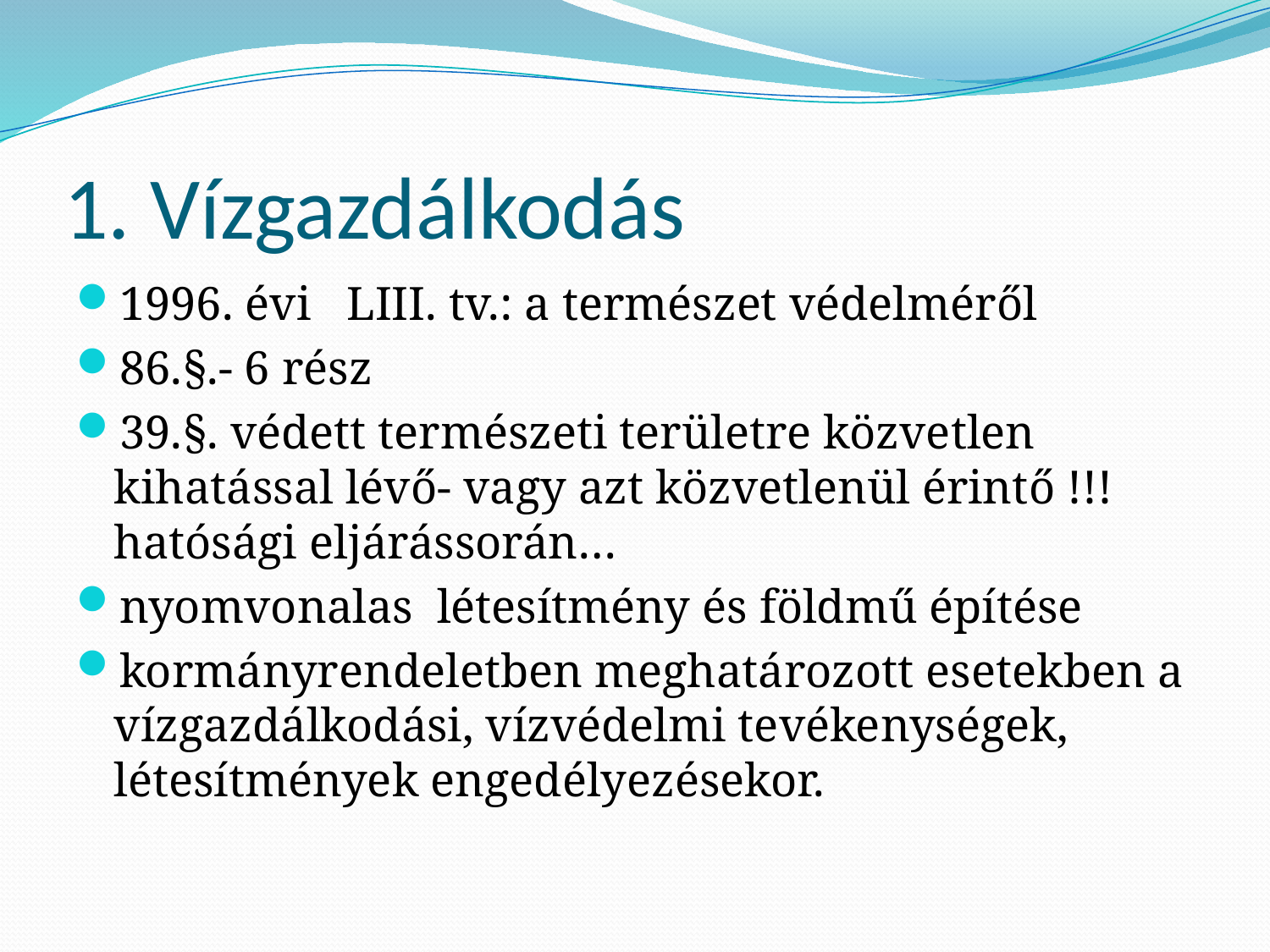

# 1. Vízgazdálkodás
1996. évi   LIII. tv.: a természet védelméről
86.§.- 6 rész
39.§. védett természeti területre közvetlen kihatással lévő- vagy azt közvetlenül érintő !!! hatósági eljárássorán…
nyomvonalas  létesítmény és földmű építése
kormányrendeletben meghatározott esetekben a vízgazdálkodási, vízvédelmi tevékenységek, létesítmények engedélyezésekor.